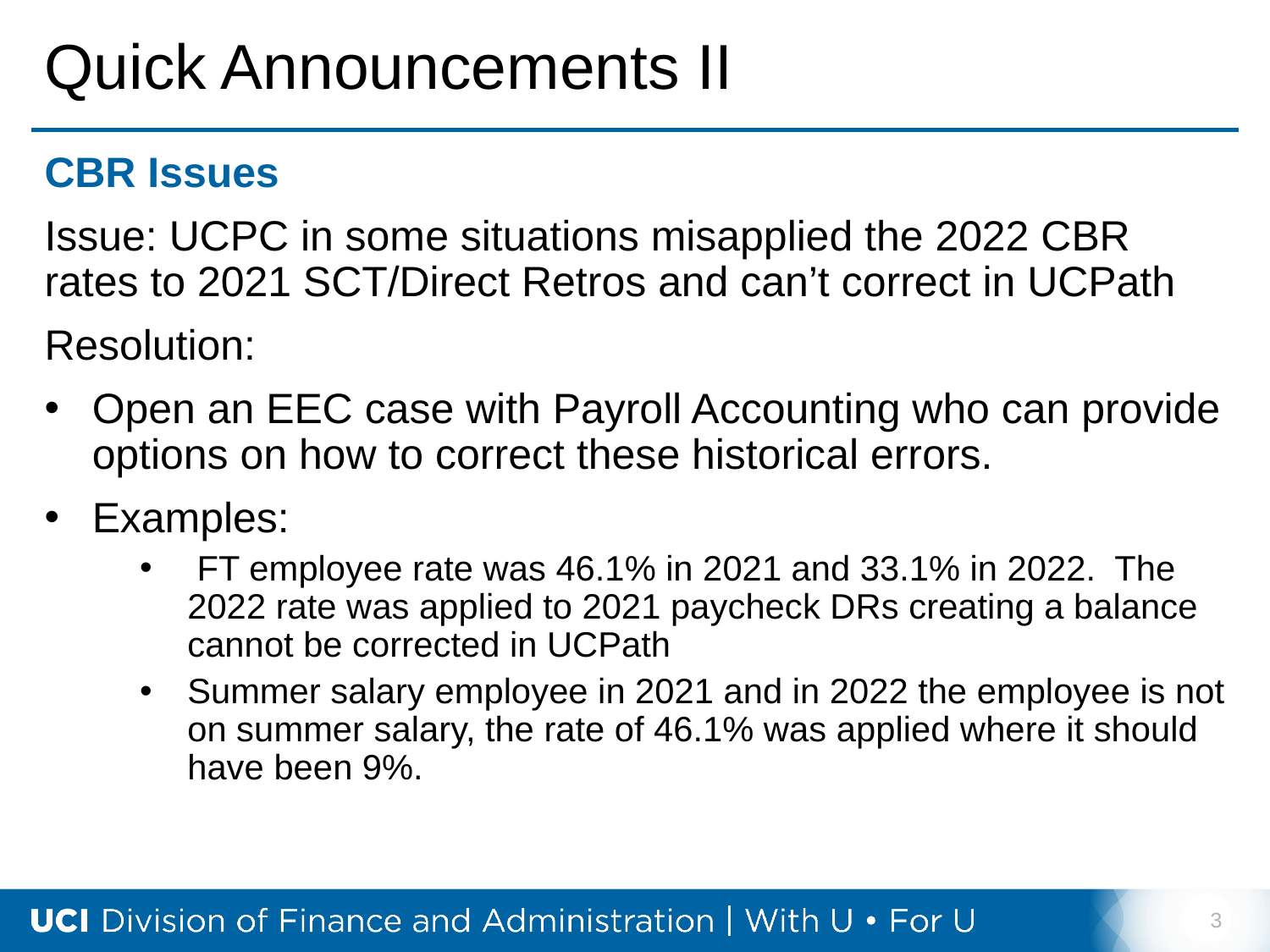

# Quick Announcements II
CBR Issues
Issue: UCPC in some situations misapplied the 2022 CBR rates to 2021 SCT/Direct Retros and can’t correct in UCPath
Resolution:
Open an EEC case with Payroll Accounting who can provide options on how to correct these historical errors.
Examples:
 FT employee rate was 46.1% in 2021 and 33.1% in 2022.  The 2022 rate was applied to 2021 paycheck DRs creating a balance cannot be corrected in UCPath
Summer salary employee in 2021 and in 2022 the employee is not on summer salary, the rate of 46.1% was applied where it should have been 9%.

3